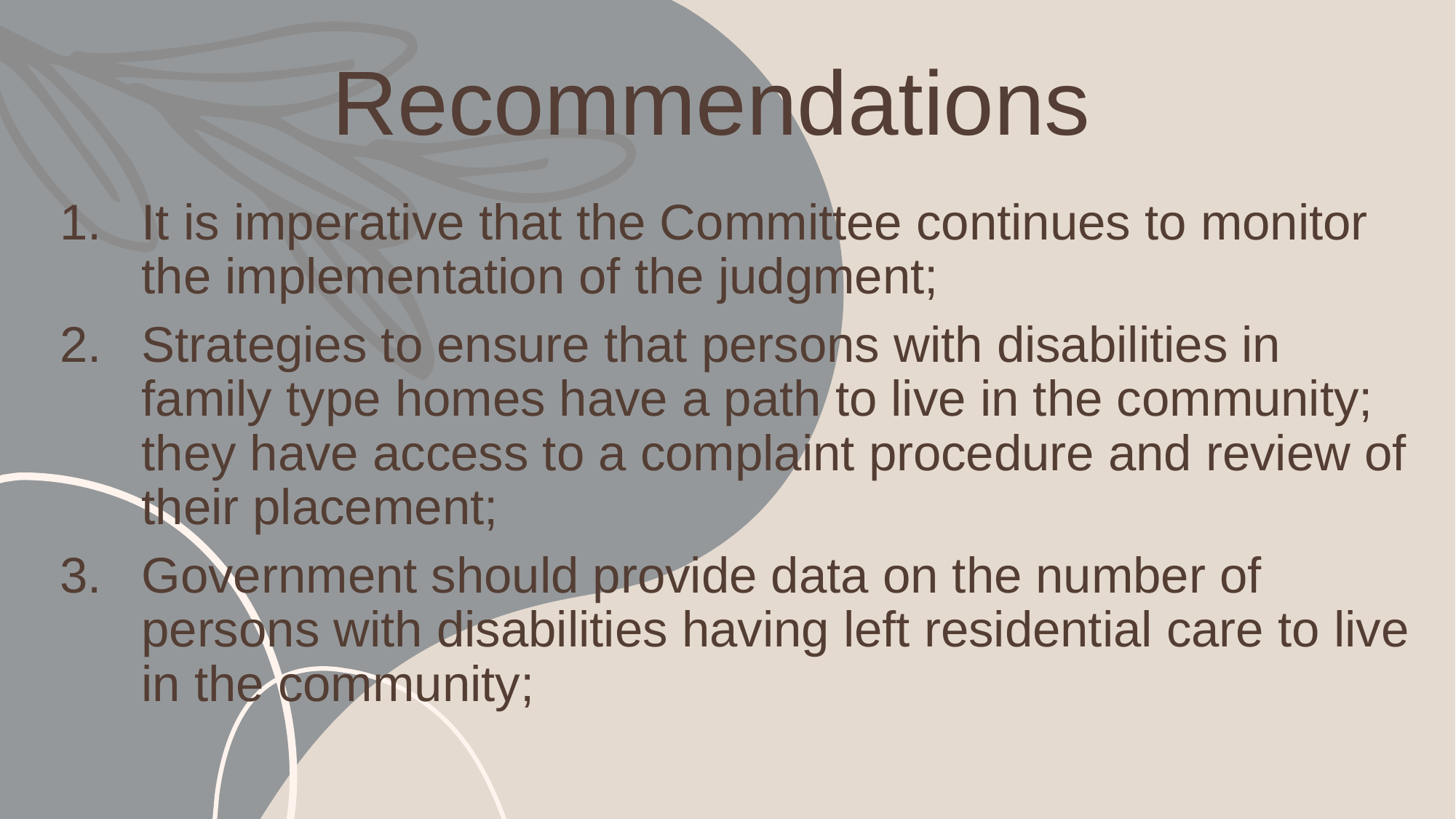

# Recommendations
It is imperative that the Committee continues to monitor the implementation of the judgment;
Strategies to ensure that persons with disabilities in family type homes have a path to live in the community; they have access to a complaint procedure and review of their placement;
Government should provide data on the number of persons with disabilities having left residential care to live in the community;